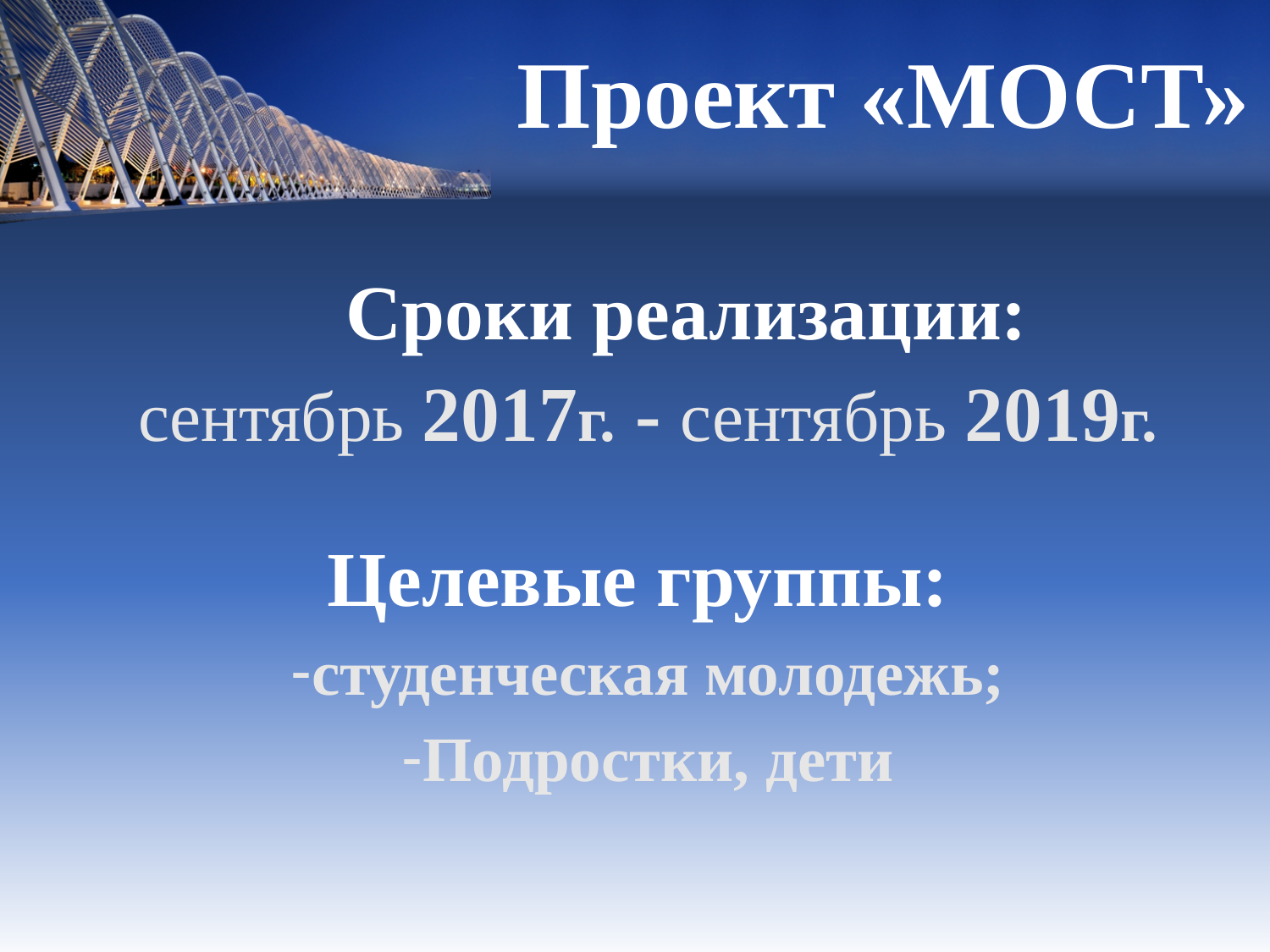

# Проект «МОСТ»
     Сроки реализации:
сентябрь 2017г. - сентябрь 2019г.

Целевые группы:
студенческая молодежь;
Подростки, дети